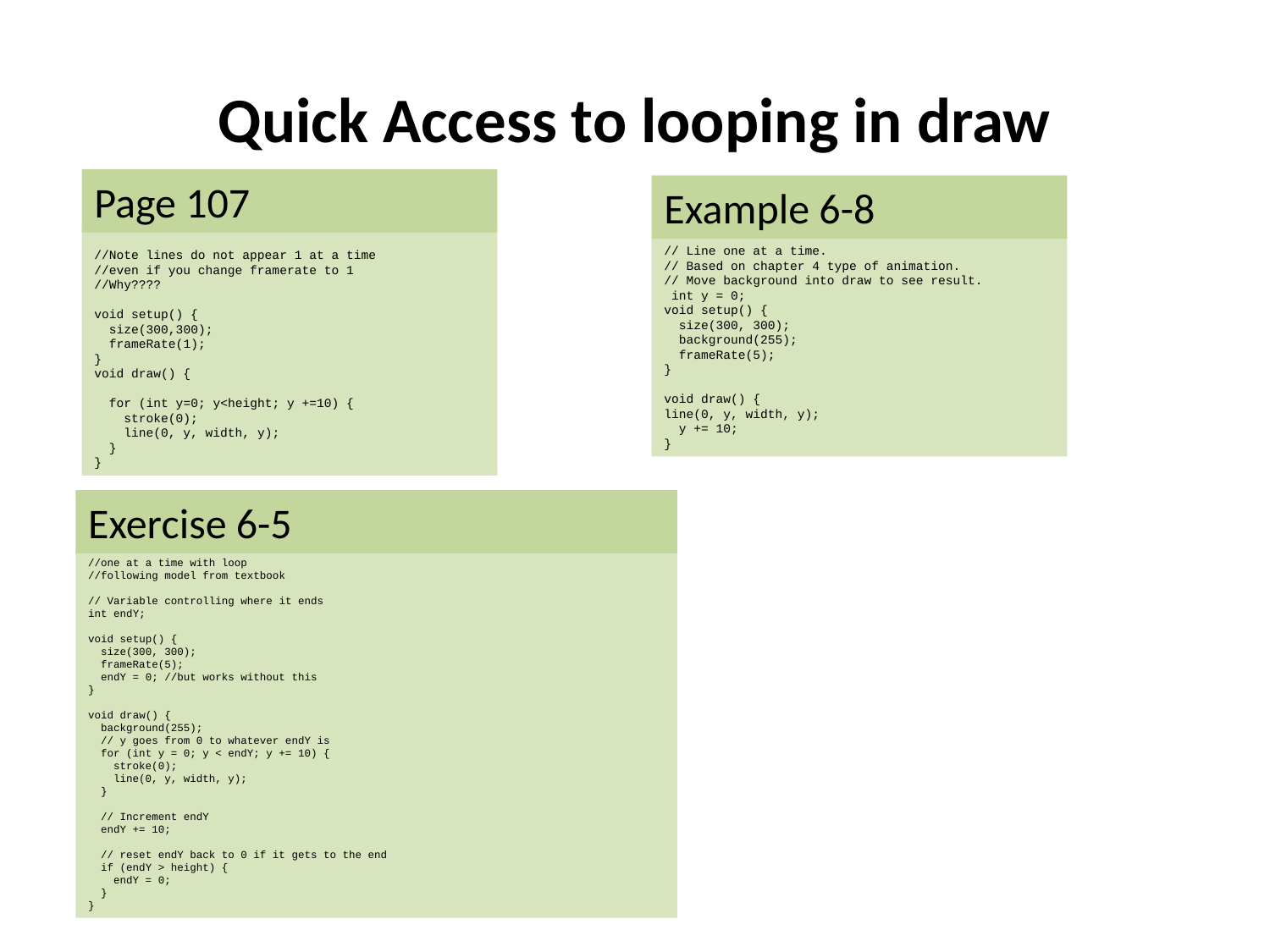

# Quick Access to looping in draw
Page 107
Example 6-8

//Note lines do not appear 1 at a time
//even if you change framerate to 1
//Why????

void setup() {
  size(300,300);
  frameRate(1);
}
void draw() {

  for (int y=0; y<height; y +=10) {
    stroke(0);
    line(0, y, width, y);
  }
}
// Line one at a time.
// Based on chapter 4 type of animation.
// Move background into draw to see result.
 int y = 0;
void setup() {
  size(300, 300);
  background(255);
  frameRate(5);
}

void draw() {
line(0, y, width, y);
  y += 10;
}
Exercise 6-5
//one at a time with loop
//following model from textbook

// Variable controlling where it ends
int endY;

void setup() {
  size(300, 300);
  frameRate(5);
  endY = 0; //but works without this
}

void draw() {
  background(255);
  // y goes from 0 to whatever endY is
  for (int y = 0; y < endY; y += 10) {
    stroke(0);
    line(0, y, width, y);
  }

  // Increment endY
  endY += 10;

  // reset endY back to 0 if it gets to the end
  if (endY > height) {
    endY = 0;
  }
}